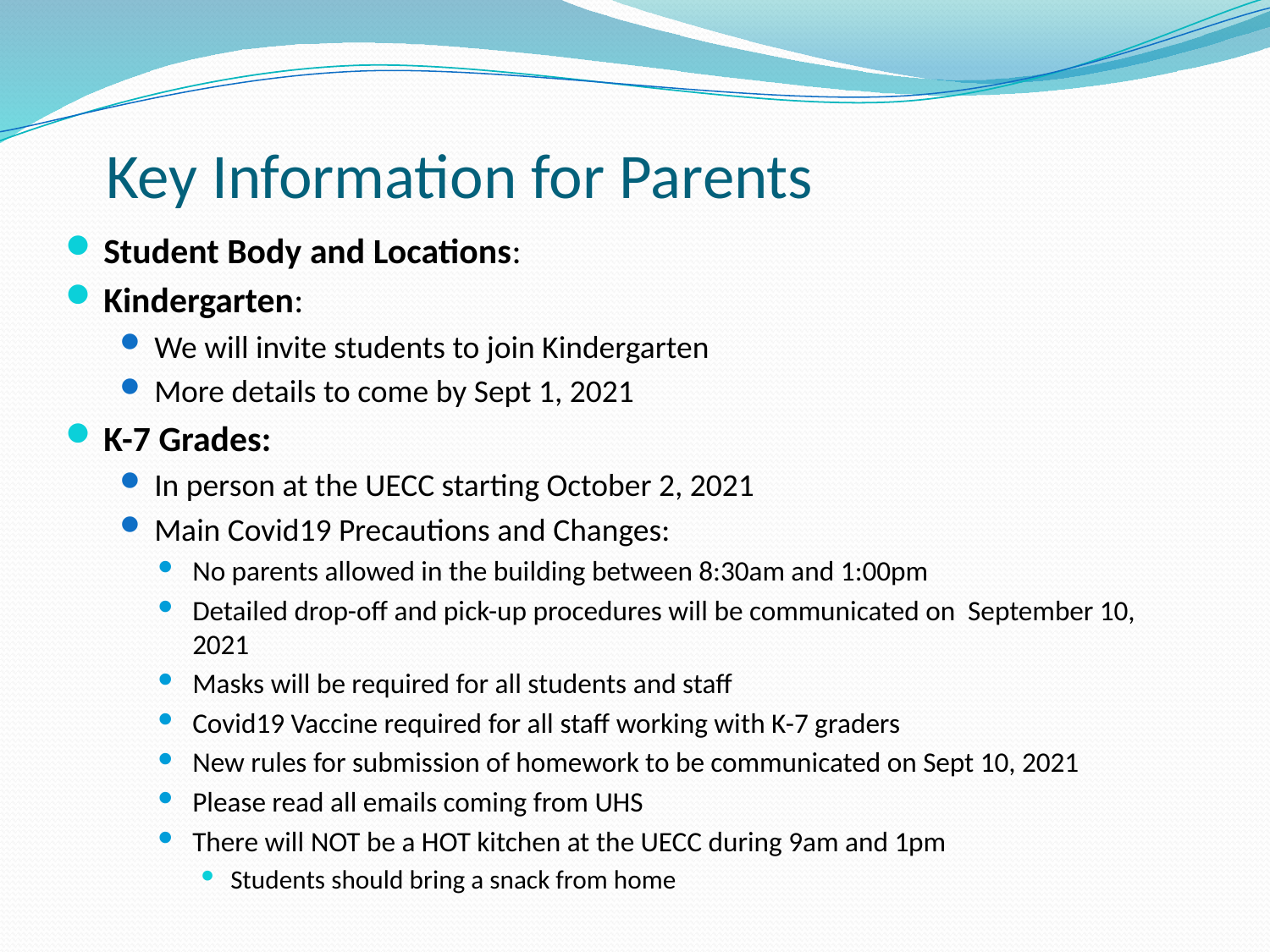

# Key Information for Parents
Student Body and Locations:
Kindergarten:
We will invite students to join Kindergarten
More details to come by Sept 1, 2021
K-7 Grades:
In person at the UECC starting October 2, 2021
Main Covid19 Precautions and Changes:
No parents allowed in the building between 8:30am and 1:00pm
Detailed drop-off and pick-up procedures will be communicated on  September 10, 2021
Masks will be required for all students and staff
Covid19 Vaccine required for all staff working with K-7 graders
New rules for submission of homework to be communicated on Sept 10, 2021
Please read all emails coming from UHS
There will NOT be a HOT kitchen at the UECC during 9am and 1pm
Students should bring a snack from home